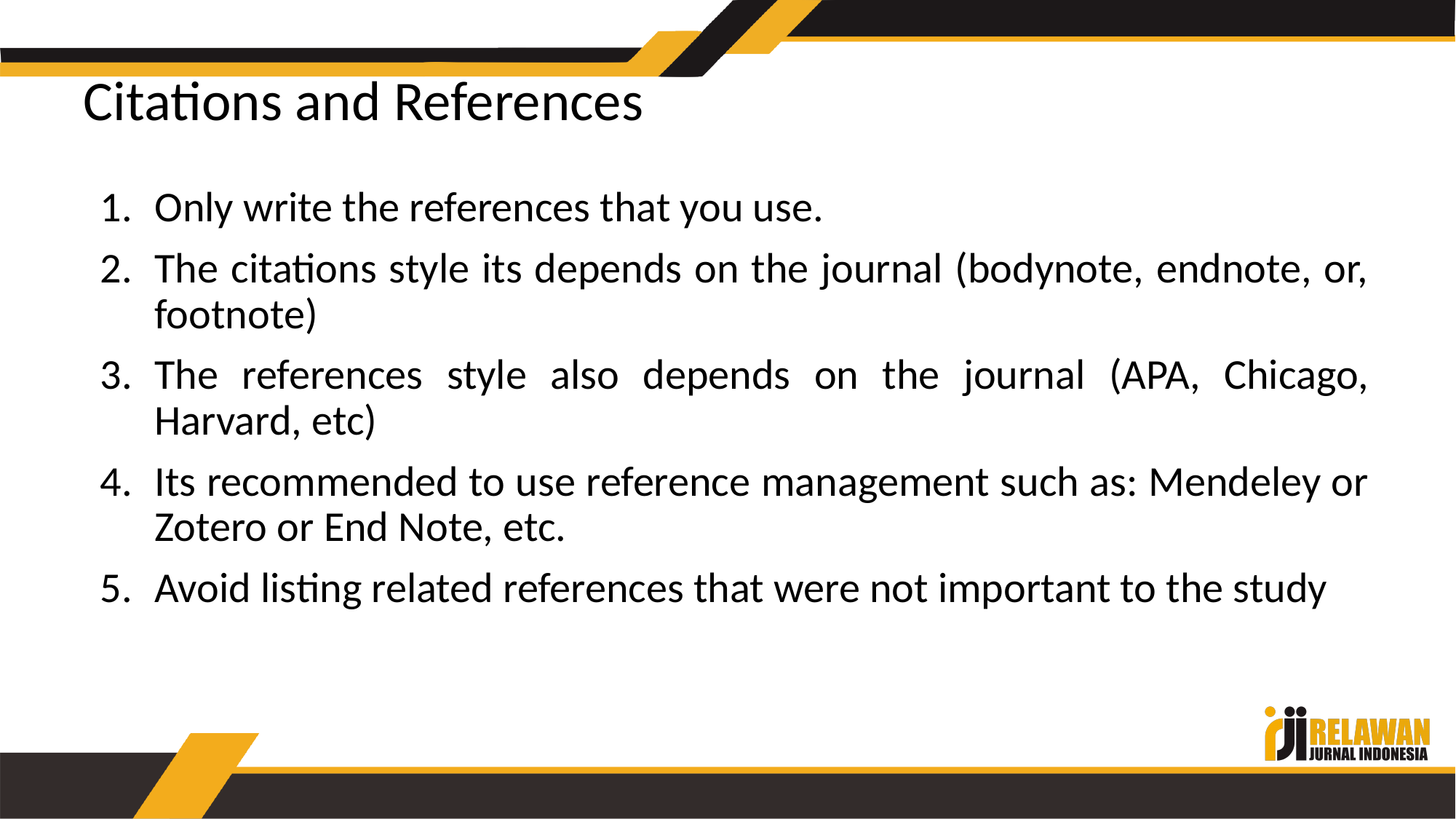

# Citations and References
Only write the references that you use.
The citations style its depends on the journal (bodynote, endnote, or, footnote)
The references style also depends on the journal (APA, Chicago, Harvard, etc)
Its recommended to use reference management such as: Mendeley or Zotero or End Note, etc.
Avoid listing related references that were not important to the study